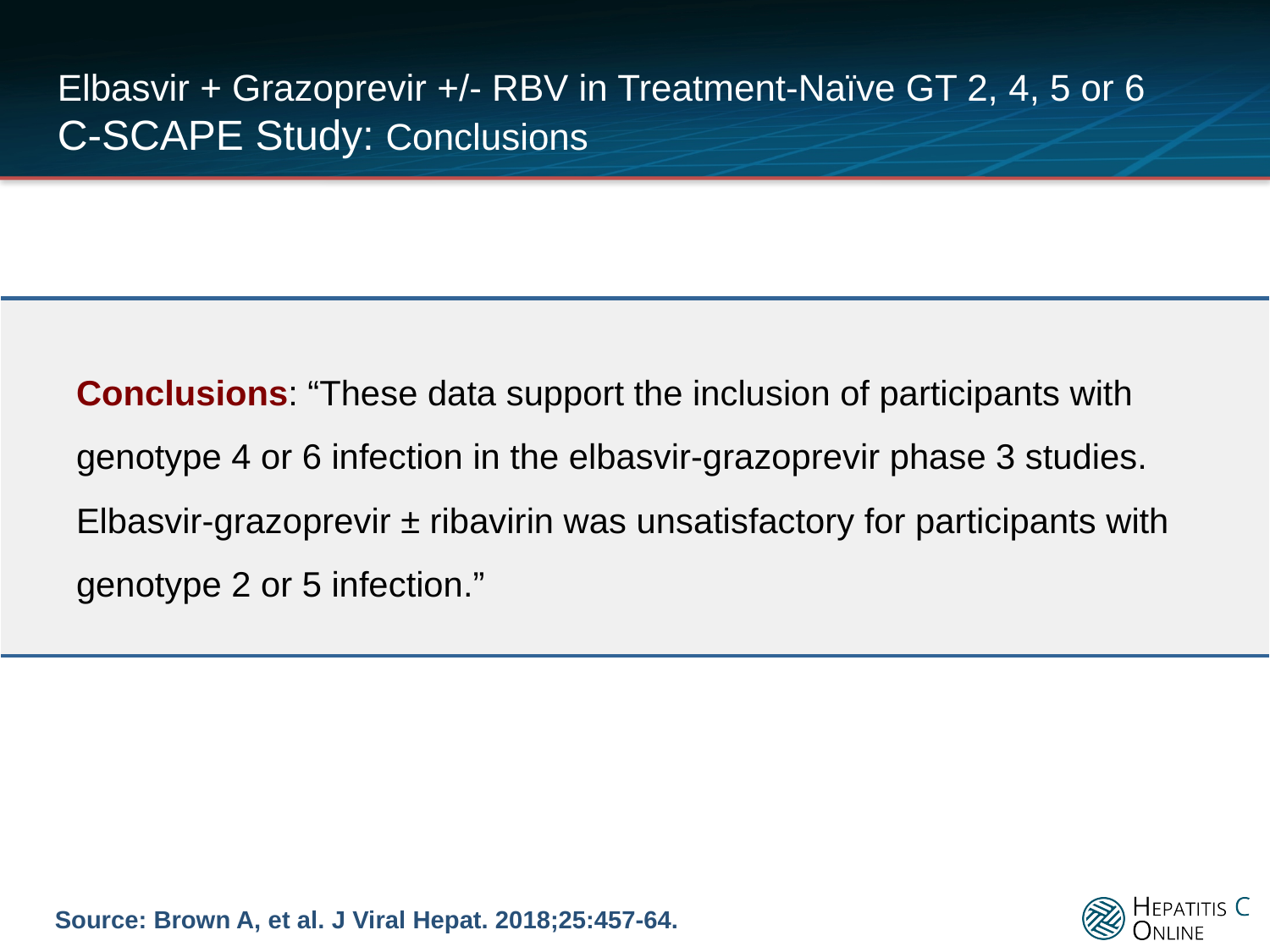

# Elbasvir + Grazoprevir +/- RBV in Treatment-Naïve GT 2, 4, 5 or 6 C-SCAPE Study: Conclusions
| Conclusions: “These data support the inclusion of participants with genotype 4 or 6 infection in the elbasvir-grazoprevir phase 3 studies. Elbasvir-grazoprevir ± ribavirin was unsatisfactory for participants with genotype 2 or 5 infection.” |
| --- |
Source: Brown A, et al. J Viral Hepat. 2018;25:457-64.